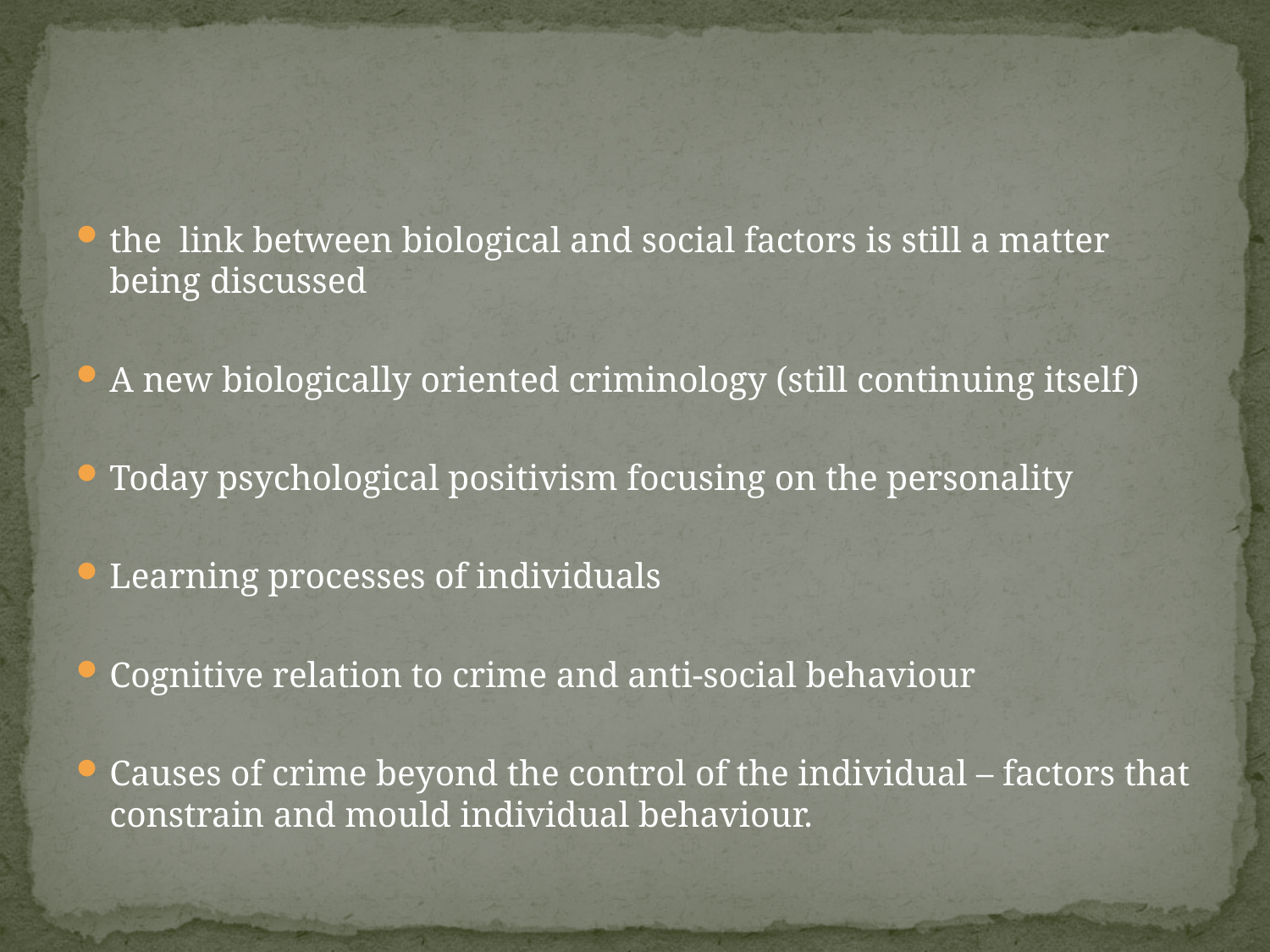

#
the  link between biological and social factors is still a matter being discussed

A new biologically oriented criminology (still continuing itself)

Today psychological positivism focusing on the personality

Learning processes of individuals

Cognitive relation to crime and anti-social behaviour

Causes of crime beyond the control of the individual – factors that constrain and mould individual behaviour.